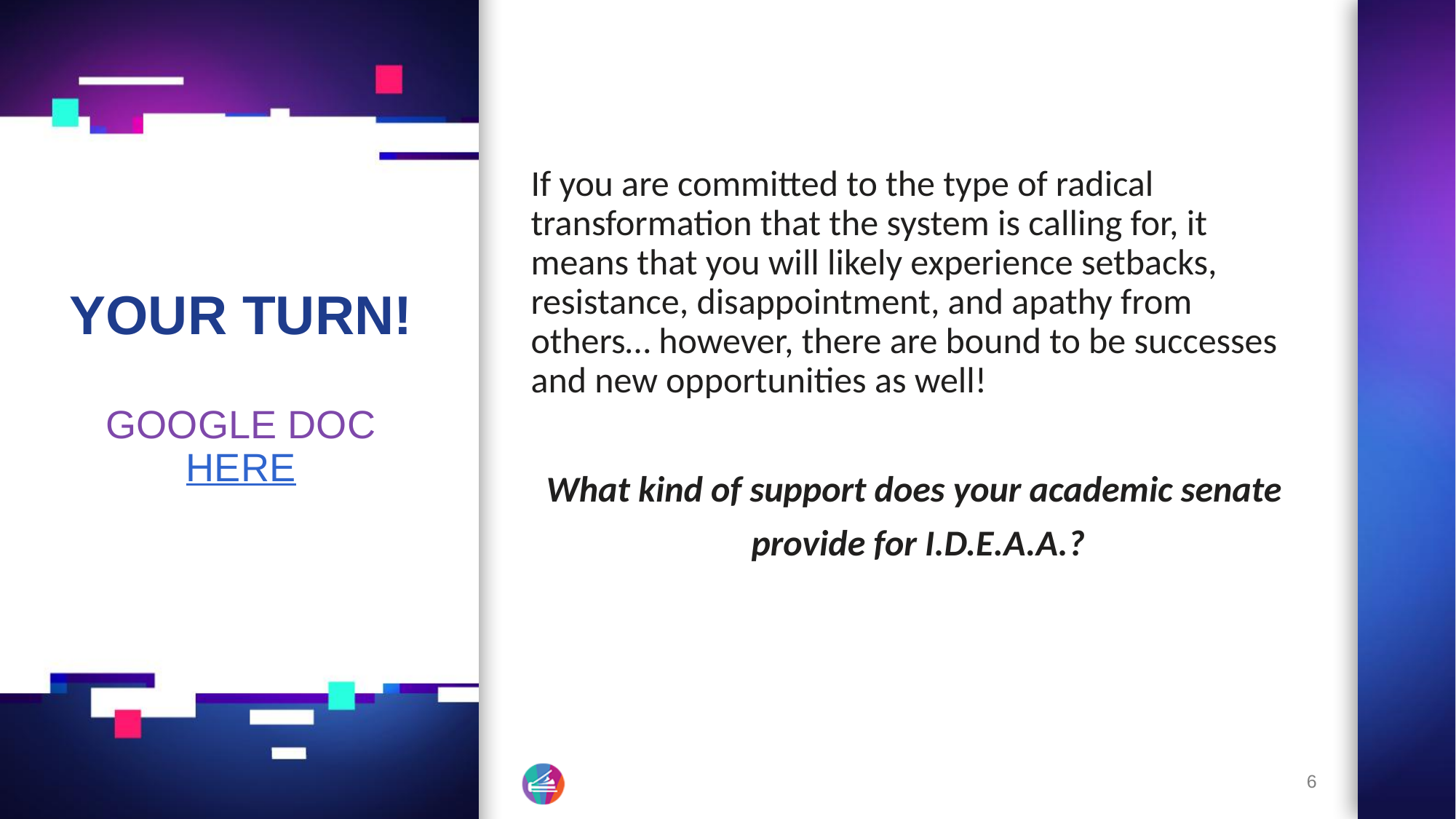

# YOUR TURN!
If you are committed to the type of radical transformation that the system is calling for, it means that you will likely experience setbacks, resistance, disappointment, and apathy from others… however, there are bound to be successes and new opportunities as well!

What kind of support does your academic senate
provide for I.D.E.A.A.?

GOOGLE DOC
HERE
6